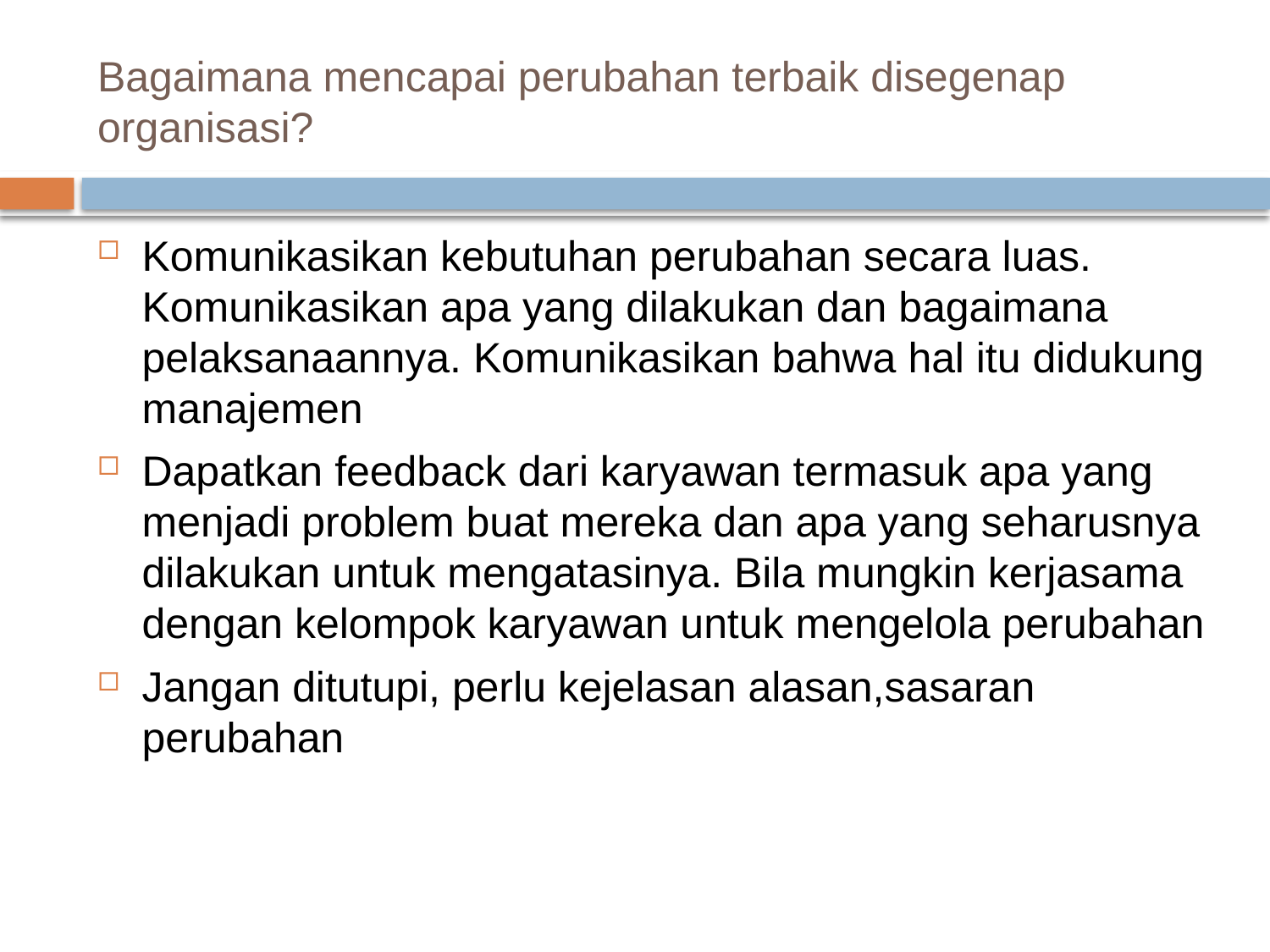

# Bagaimana mencapai perubahan terbaik disegenap organisasi?
Komunikasikan kebutuhan perubahan secara luas. Komunikasikan apa yang dilakukan dan bagaimana pelaksanaannya. Komunikasikan bahwa hal itu didukung manajemen
Dapatkan feedback dari karyawan termasuk apa yang menjadi problem buat mereka dan apa yang seharusnya dilakukan untuk mengatasinya. Bila mungkin kerjasama dengan kelompok karyawan untuk mengelola perubahan
Jangan ditutupi, perlu kejelasan alasan,sasaran perubahan